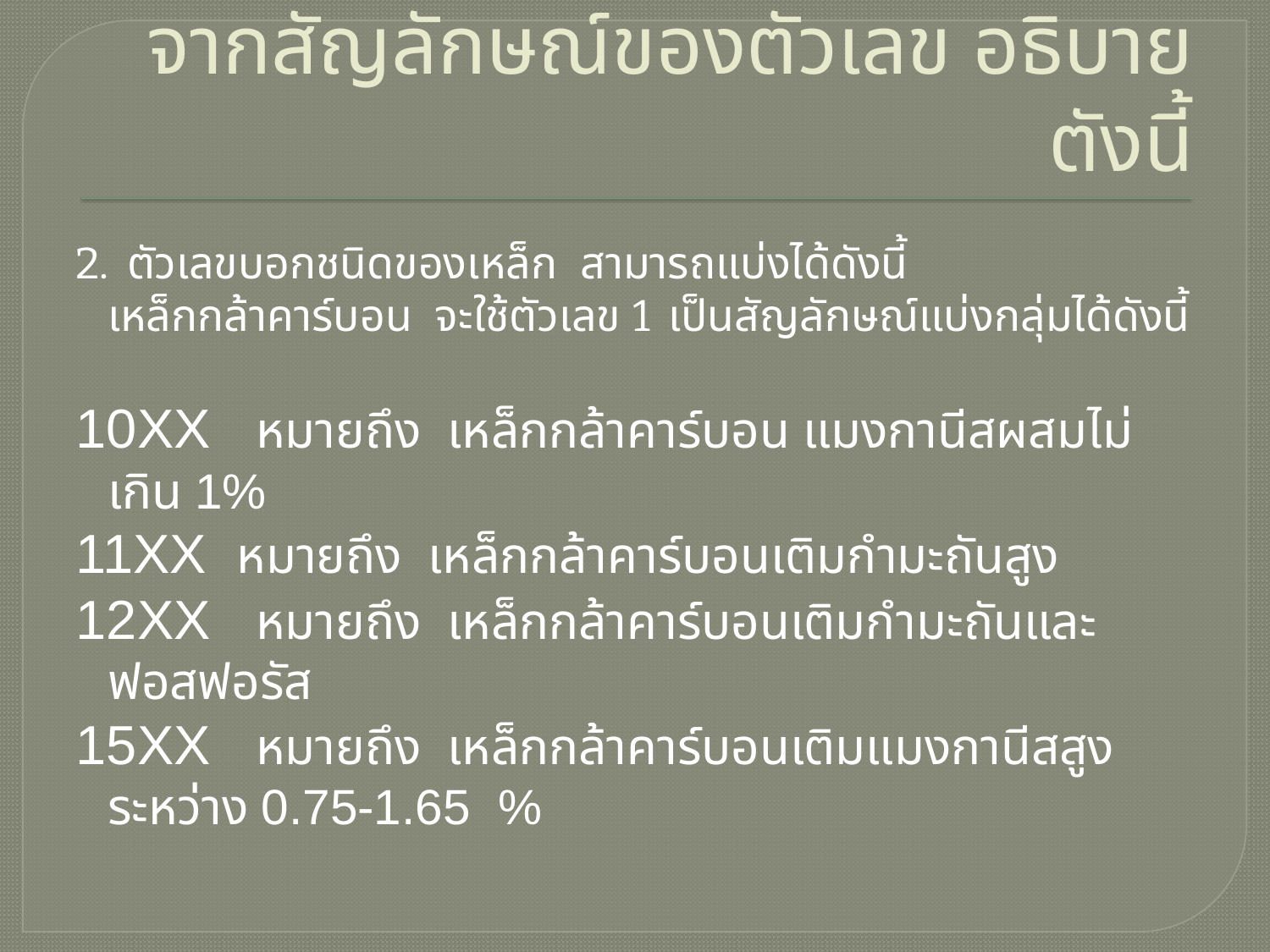

# จากสัญลักษณ์ของตัวเลข อธิบายตังนี้
2.  ตัวเลขบอกชนิดของเหล็ก  สามารถแบ่งได้ดังนี้
	เหล็กกล้าคาร์บอน  จะใช้ตัวเลข 1  เป็นสัญลักษณ์แบ่งกลุ่มได้ดังนี้

10XX   หมายถึง  เหล็กกล้าคาร์บอน แมงกานีสผสมไม่เกิน 1%
11XX	  หมายถึง  เหล็กกล้าคาร์บอนเติมกำมะถันสูง
12XX   หมายถึง  เหล็กกล้าคาร์บอนเติมกำมะถันและฟอสฟอรัส
15XX   หมายถึง  เหล็กกล้าคาร์บอนเติมแมงกานีสสูงระหว่าง 0.75-1.65  %